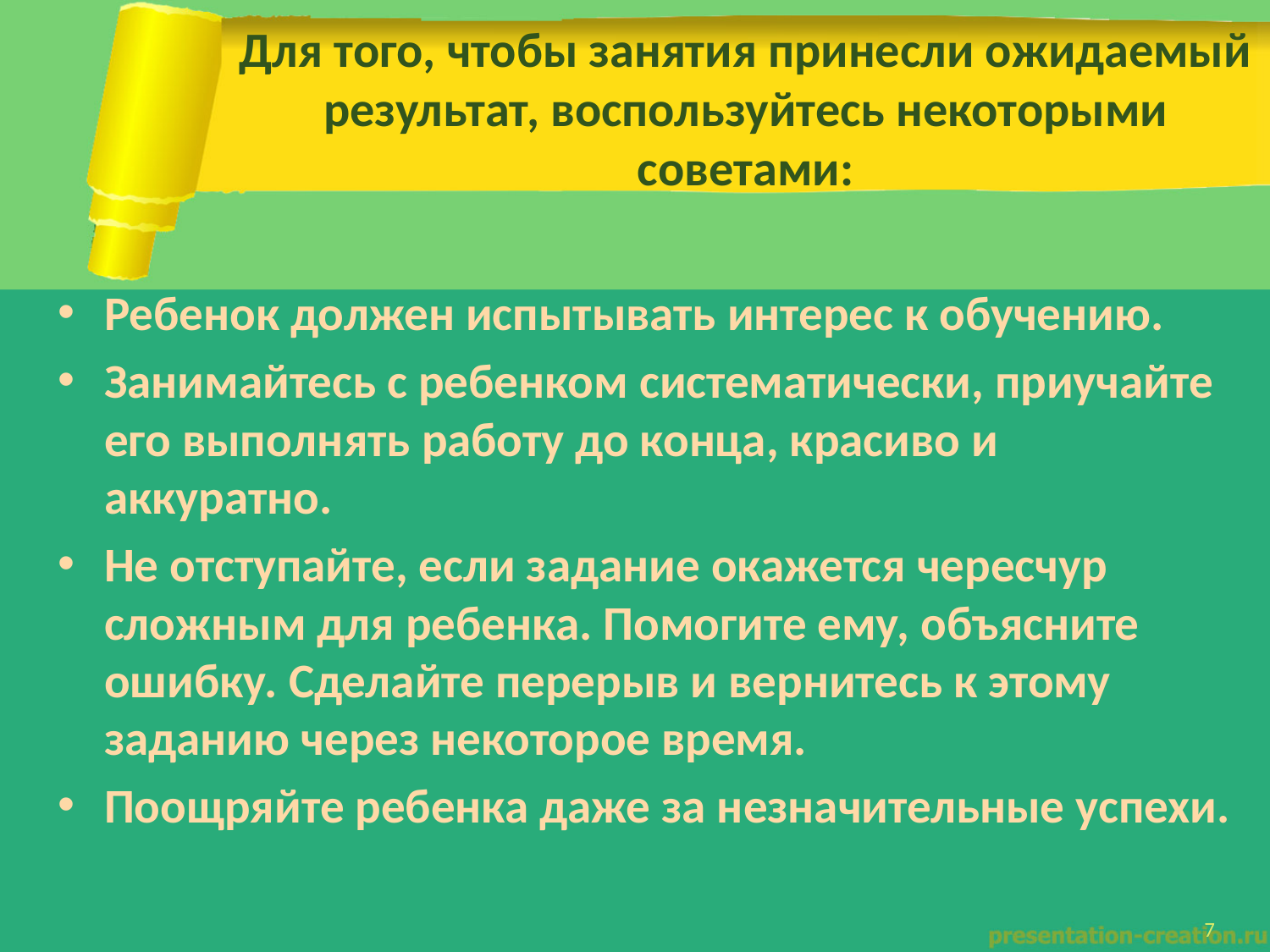

# Для того, чтобы занятия принесли ожидаемый результат, воспользуйтесь некоторыми советами:
Ребенок должен испытывать интерес к обучению.
Занимайтесь с ребенком систематически, приучайте его выполнять работу до конца, красиво и аккуратно.
Не отступайте, если задание окажется чересчур сложным для ребенка. Помогите ему, объясните ошибку. Сделайте перерыв и вернитесь к этому заданию через некоторое время.
Поощряйте ребенка даже за незначительные успехи.